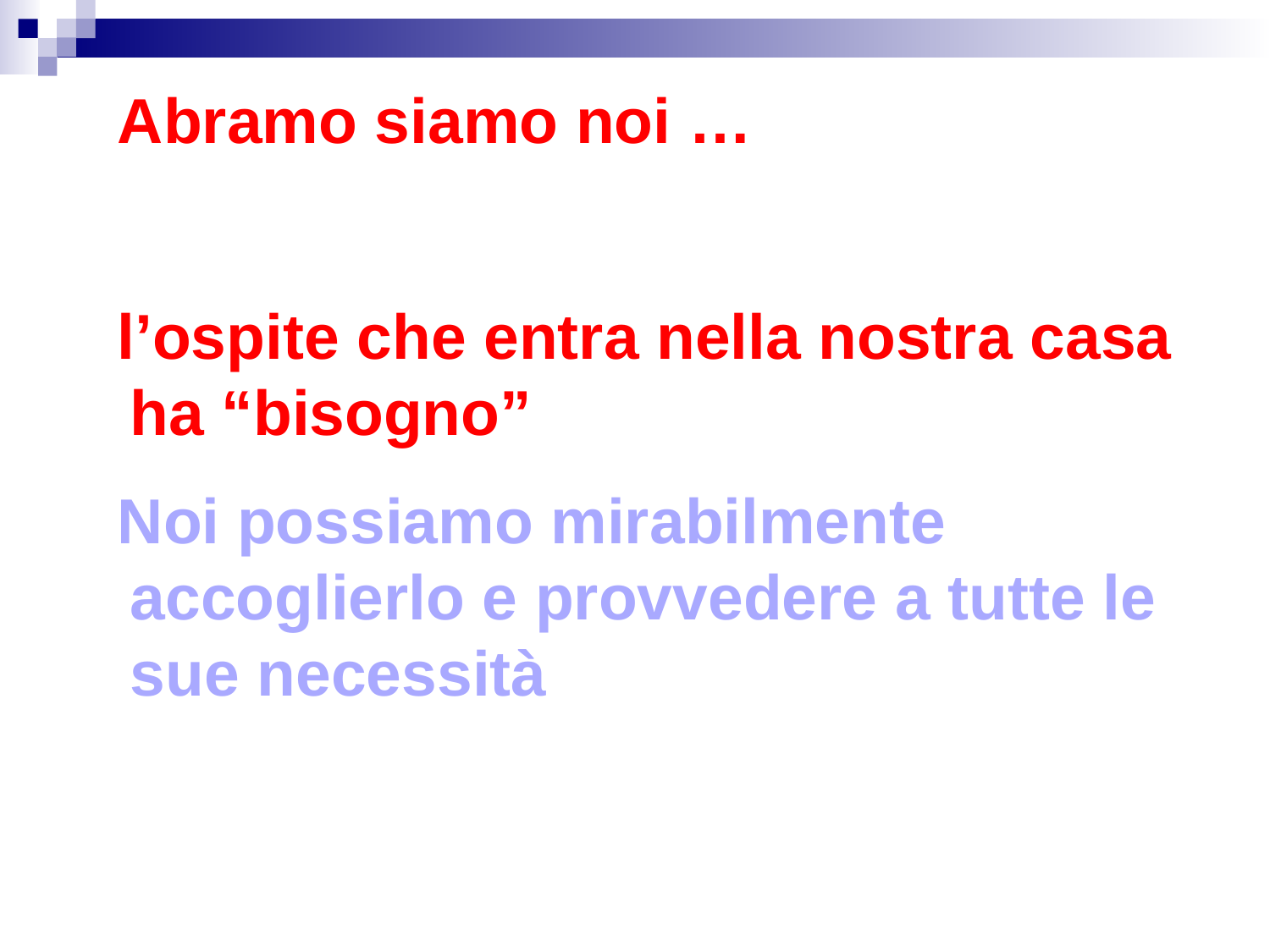

Abramo siamo noi …

  l’ospite che entra nella nostra casa ha “bisogno”
  Noi possiamo mirabilmente  accoglierlo e provvedere a tutte le sue necessità